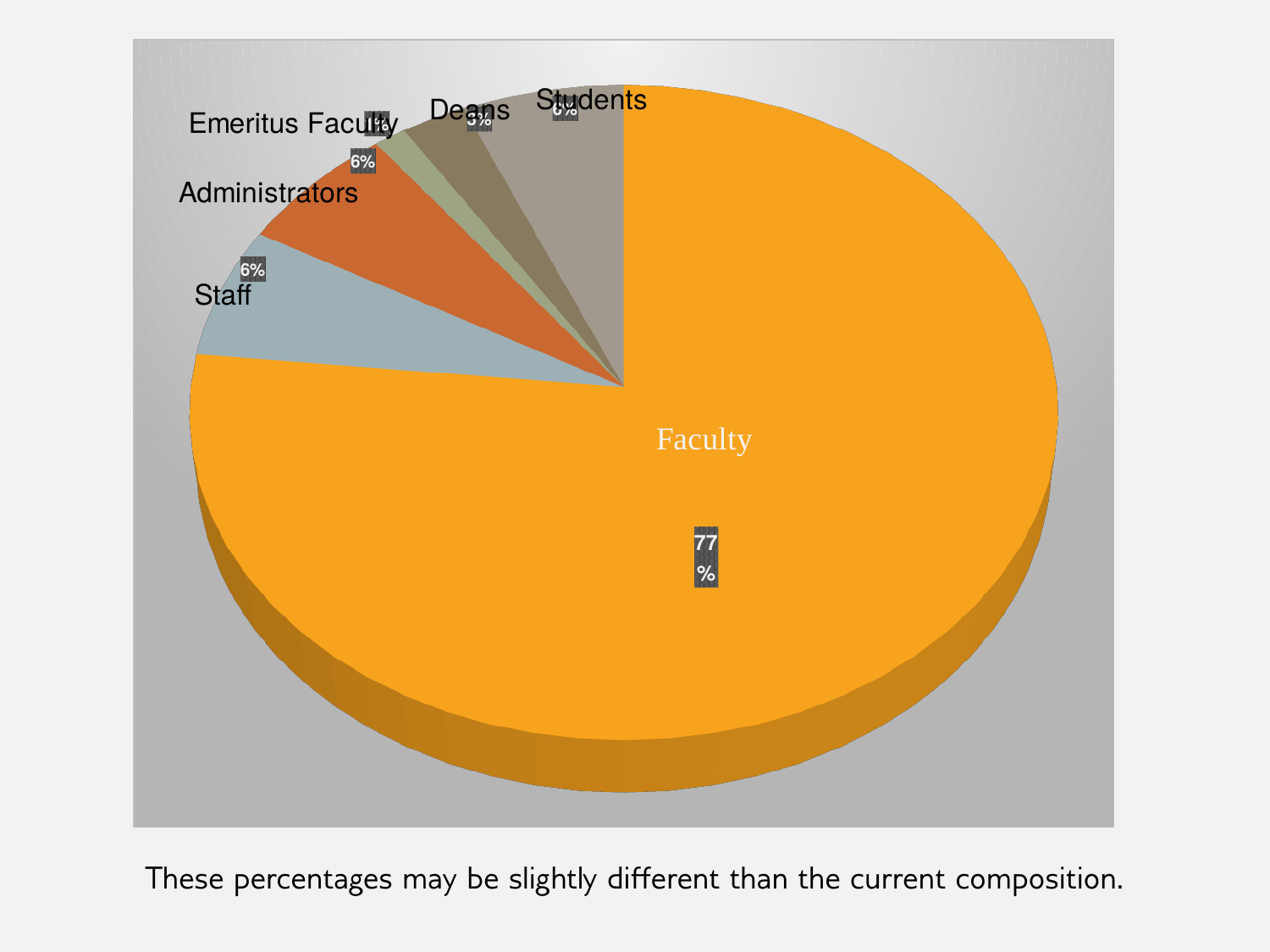

[unsupported chart]

These percentages may be slightly different than the current composition.